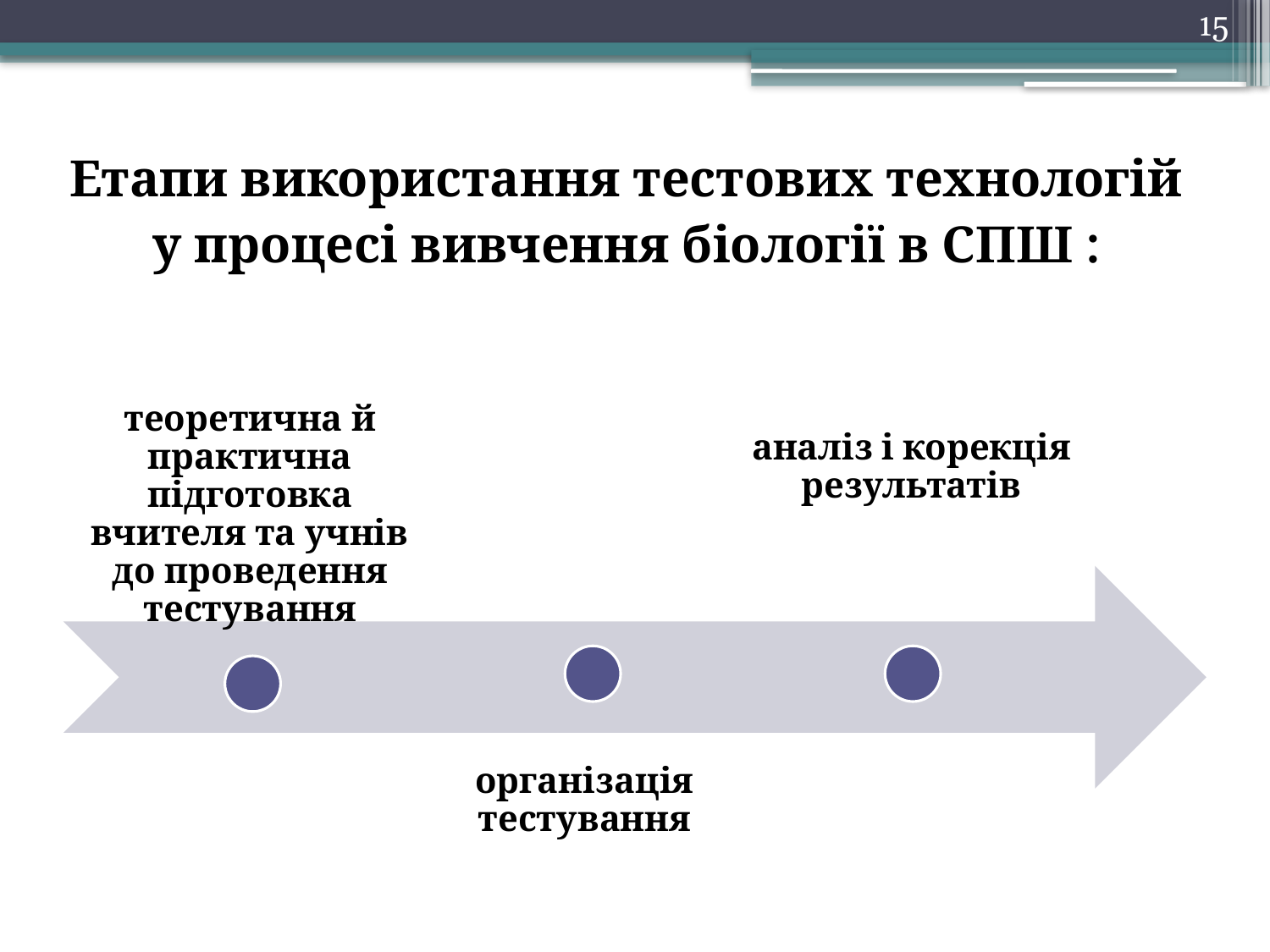

15
# Етапи використання тестових технологій у процесі вивчення біології в СПШ :
теоретична й практична підготовка вчителя та учнів до проведення тестування
організація тестування
аналіз і корекція результатів